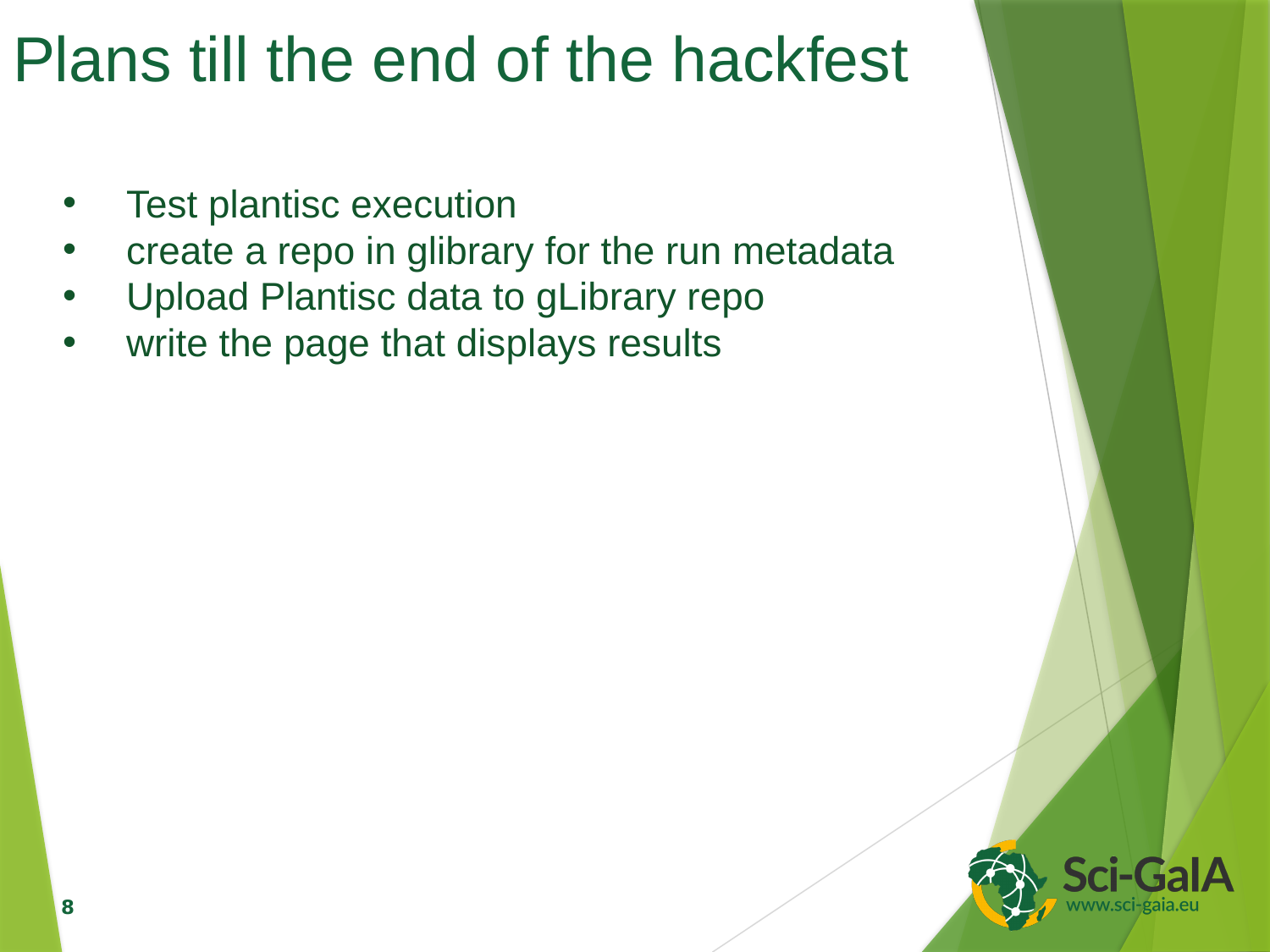

Plans till the end of the hackfest

Test plantisc execution
create a repo in glibrary for the run metadata
Upload Plantisc data to gLibrary repo
write the page that displays results

8